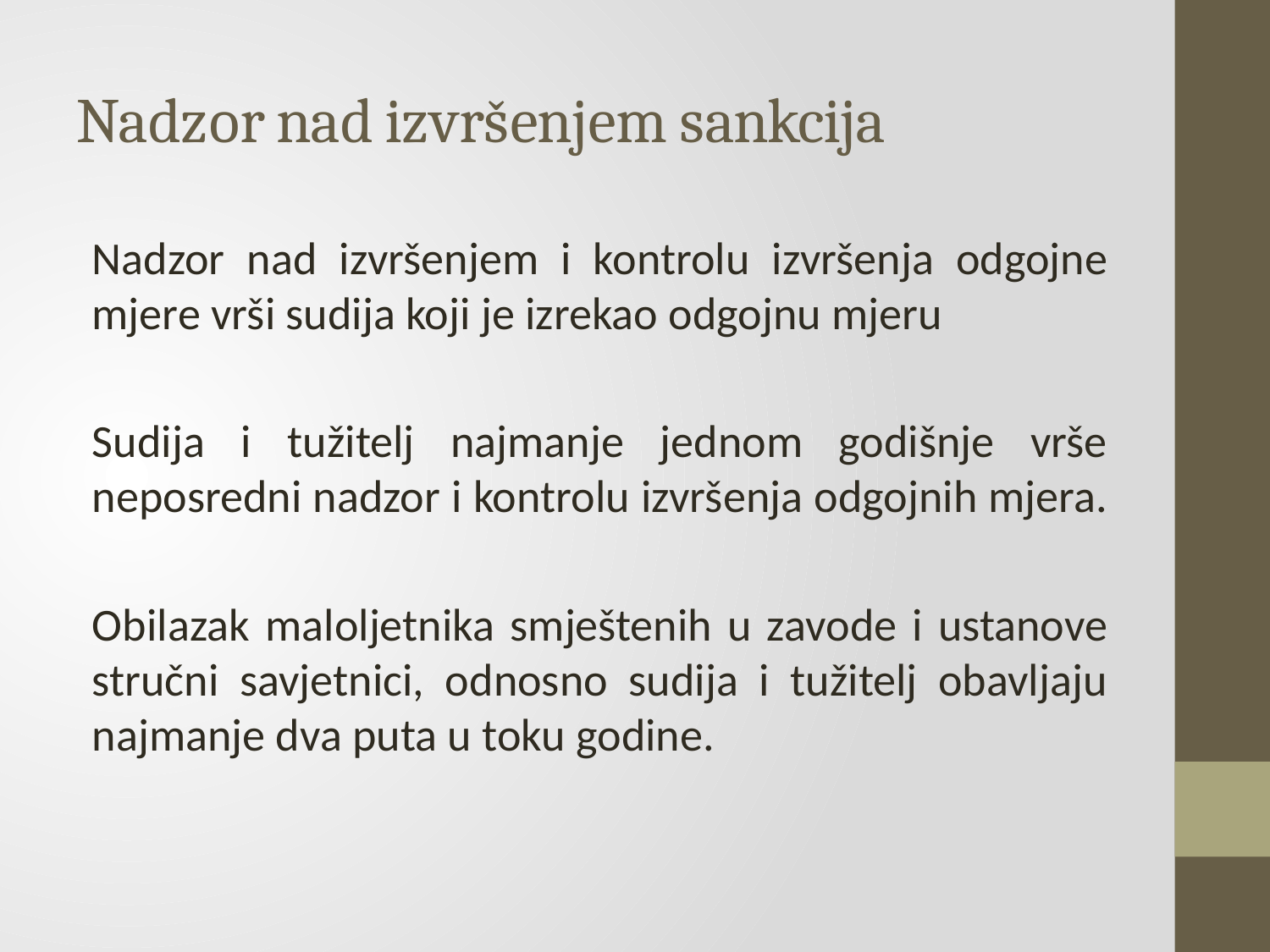

# Nadzor nad izvršenjem sankcija
Nadzor nad izvršenjem i kontrolu izvršenja odgojne mjere vrši sudija koji je izrekao odgojnu mjeru

Sudija i tužitelj najmanje jednom godišnje vrše neposredni nadzor i kontrolu izvršenja odgojnih mjera.

Obilazak maloljetnika smještenih u zavode i ustanove stručni savjetnici, odnosno sudija i tužitelj obavljaju najmanje dva puta u toku godine.